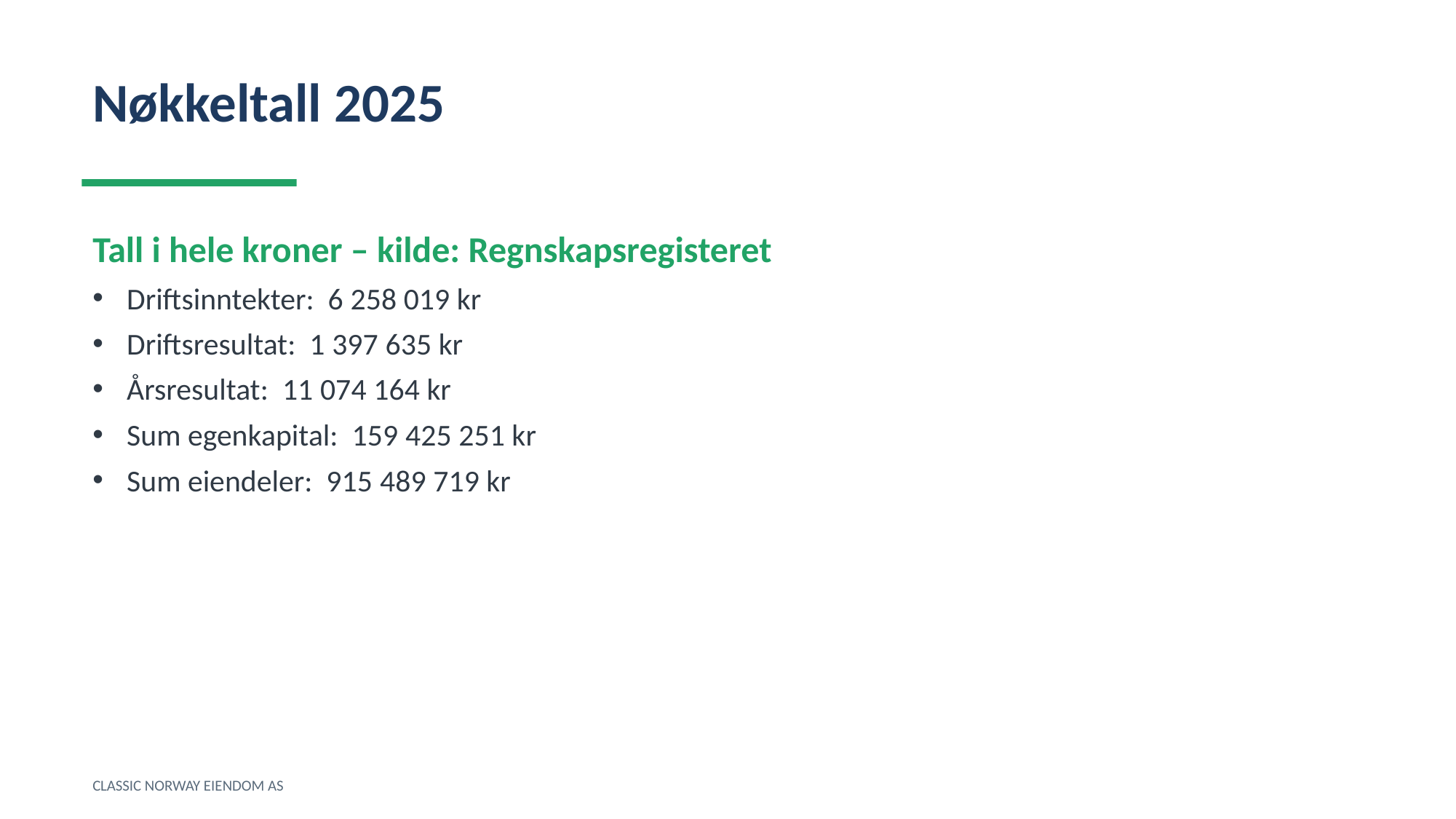

Nøkkeltall 2025

Tall i hele kroner – kilde: Regnskapsregisteret
Driftsinntekter:  6 258 019 kr
Driftsresultat:  1 397 635 kr
Årsresultat:  11 074 164 kr
Sum egenkapital:  159 425 251 kr
Sum eiendeler:  915 489 719 kr
CLASSIC NORWAY EIENDOM AS